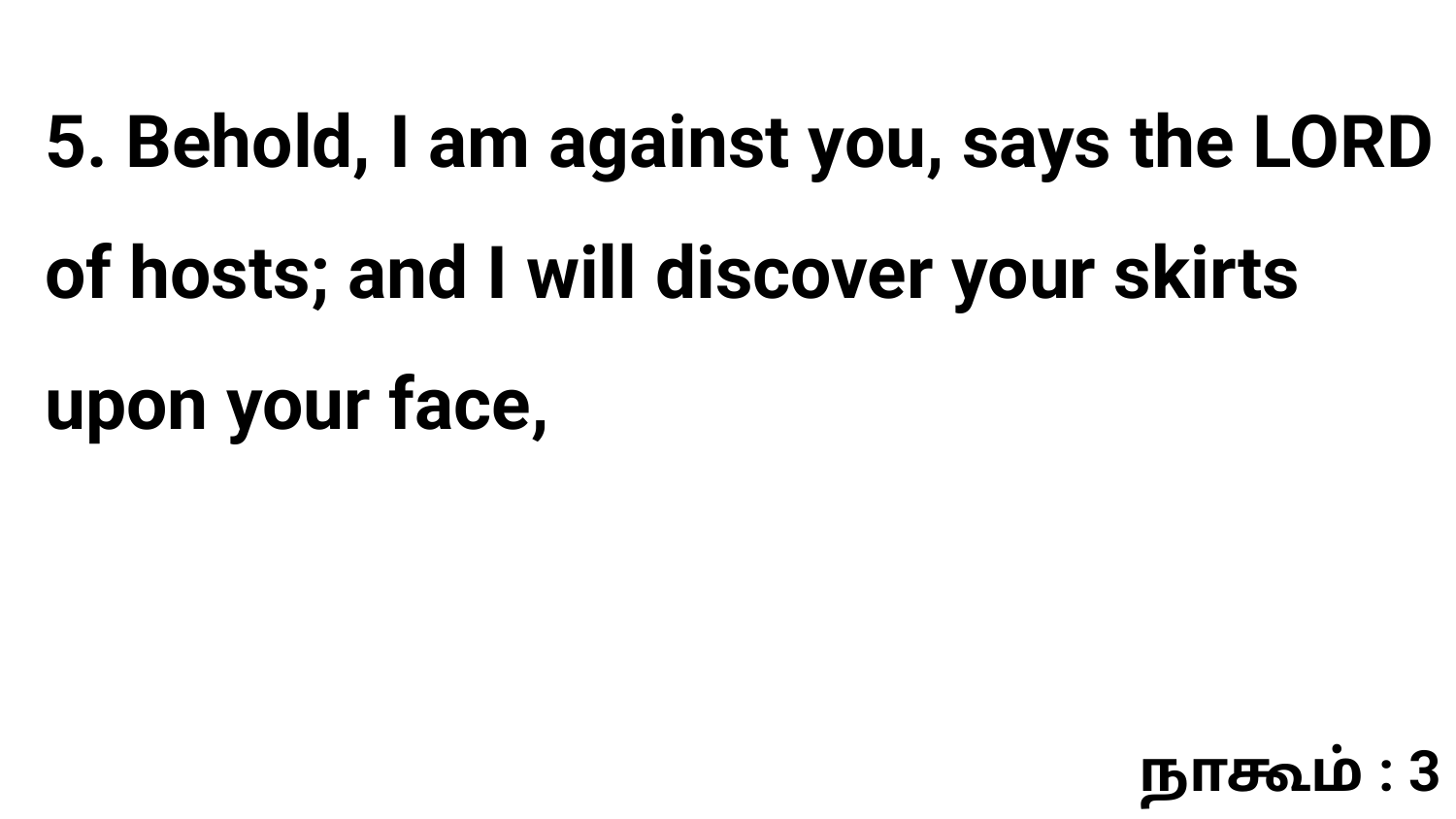

5. Behold, I am against you, says the LORD of hosts; and I will discover your skirts upon your face,
நாகூம் : 3